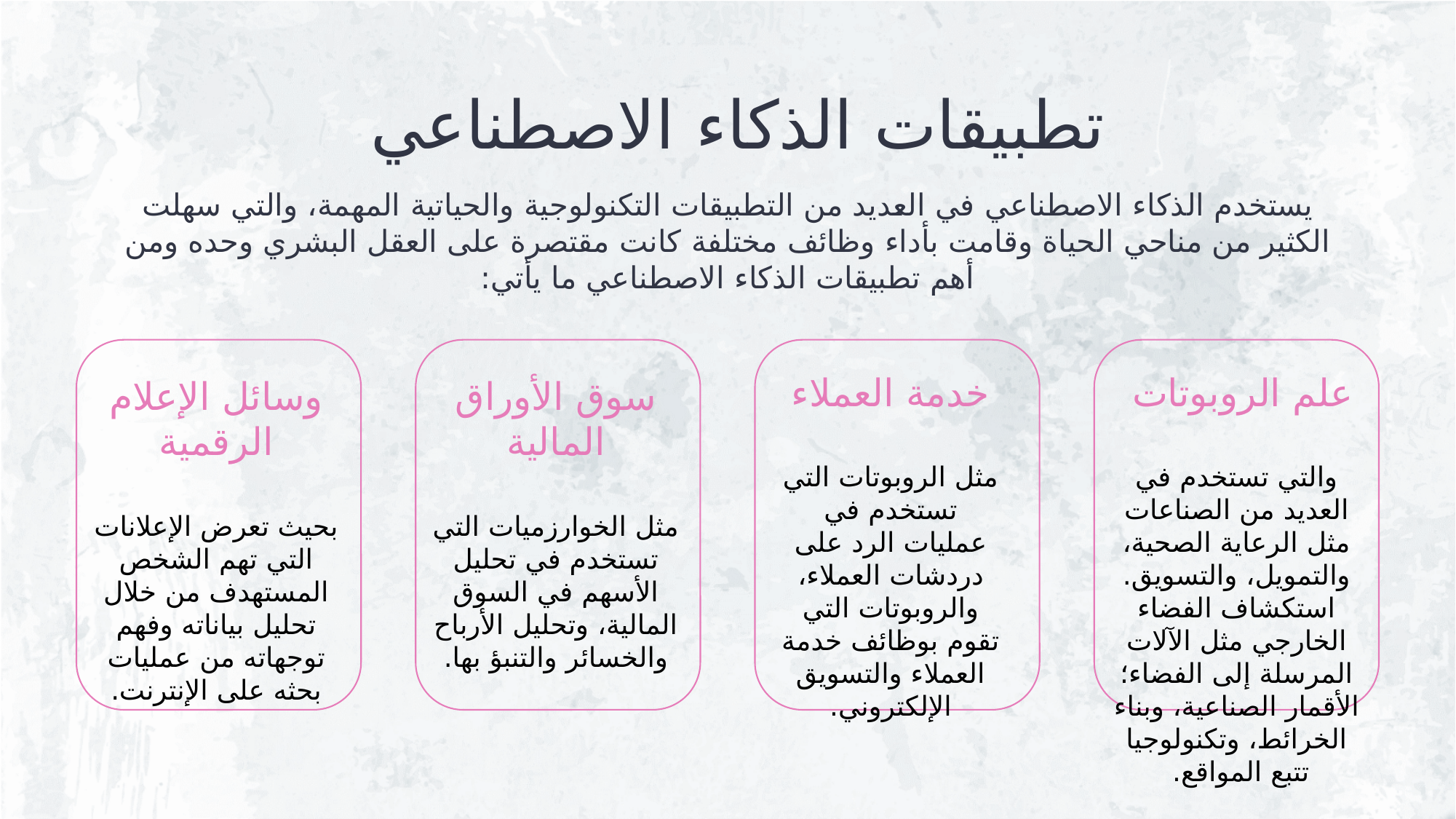

تطبيقات الذكاء الاصطناعي
يستخدم الذكاء الاصطناعي في العديد من التطبيقات التكنولوجية والحياتية المهمة، والتي سهلت الكثير من مناحي الحياة وقامت بأداء وظائف مختلفة كانت مقتصرة على العقل البشري وحده ومن أهم تطبيقات الذكاء الاصطناعي ما يأتي:

خدمة العملاء

مثل الروبوتات التي تستخدم في عمليات الرد على دردشات العملاء، والروبوتات التي تقوم بوظائف خدمة العملاء والتسويق الإلكتروني.
علم الروبوتات

والتي تستخدم في العديد من الصناعات مثل الرعاية الصحية، والتمويل، والتسويق. استكشاف الفضاء الخارجي مثل الآلات المرسلة إلى الفضاء؛ الأقمار الصناعية، وبناء الخرائط، وتكنولوجيا تتبع المواقع.
وسائل الإعلام الرقمية

بحيث تعرض الإعلانات التي تهم الشخص المستهدف من خلال تحليل بياناته وفهم توجهاته من عمليات بحثه على الإنترنت.
سوق الأوراق المالية

مثل الخوارزميات التي تستخدم في تحليل الأسهم في السوق المالية، وتحليل الأرباح والخسائر والتنبؤ بها.